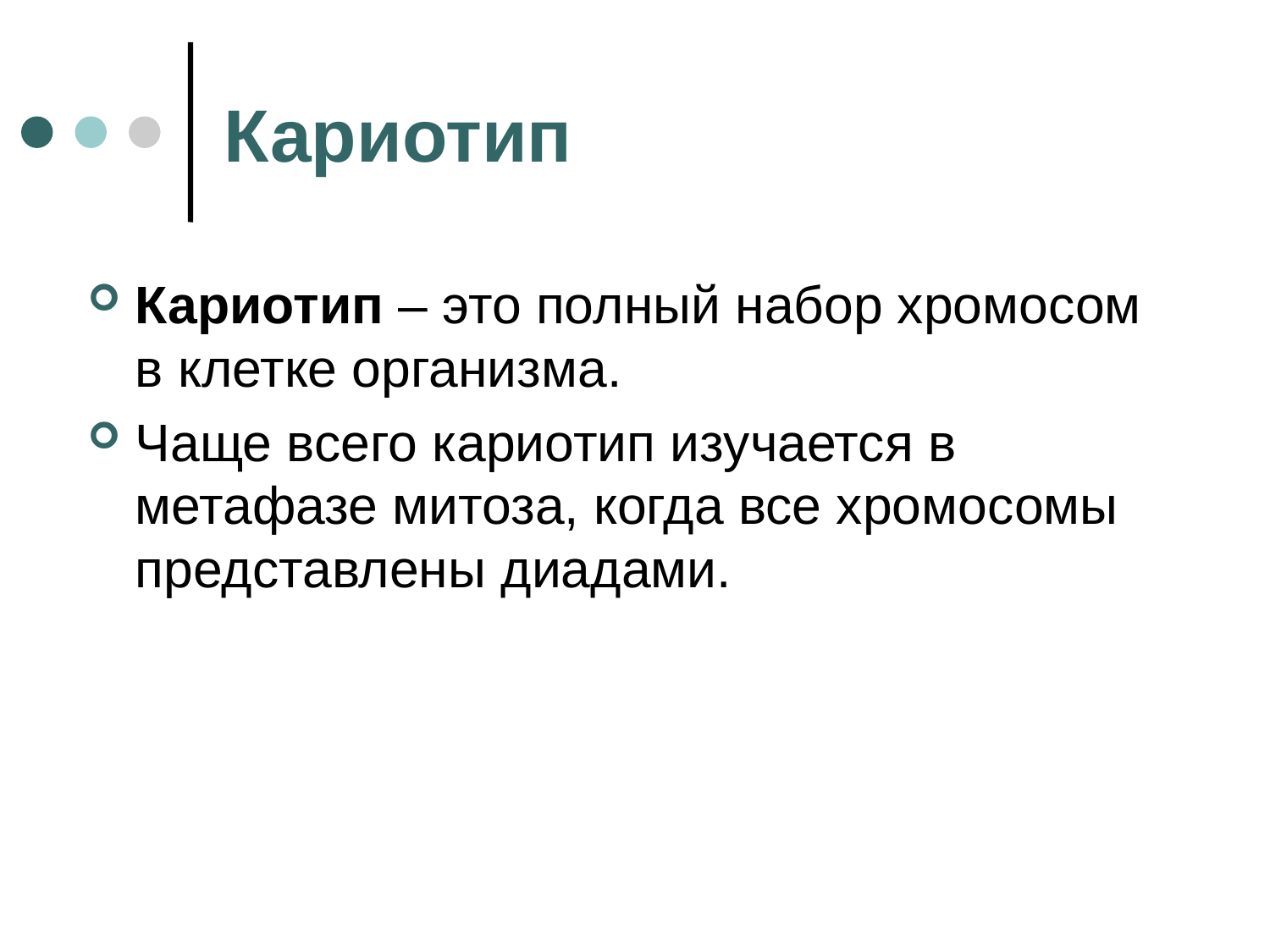

# Кариотип
Кариотип – это полный набор хромосом в клетке организма.
Чаще всего кариотип изучается в метафазе митоза, когда все хромосомы представлены диадами.